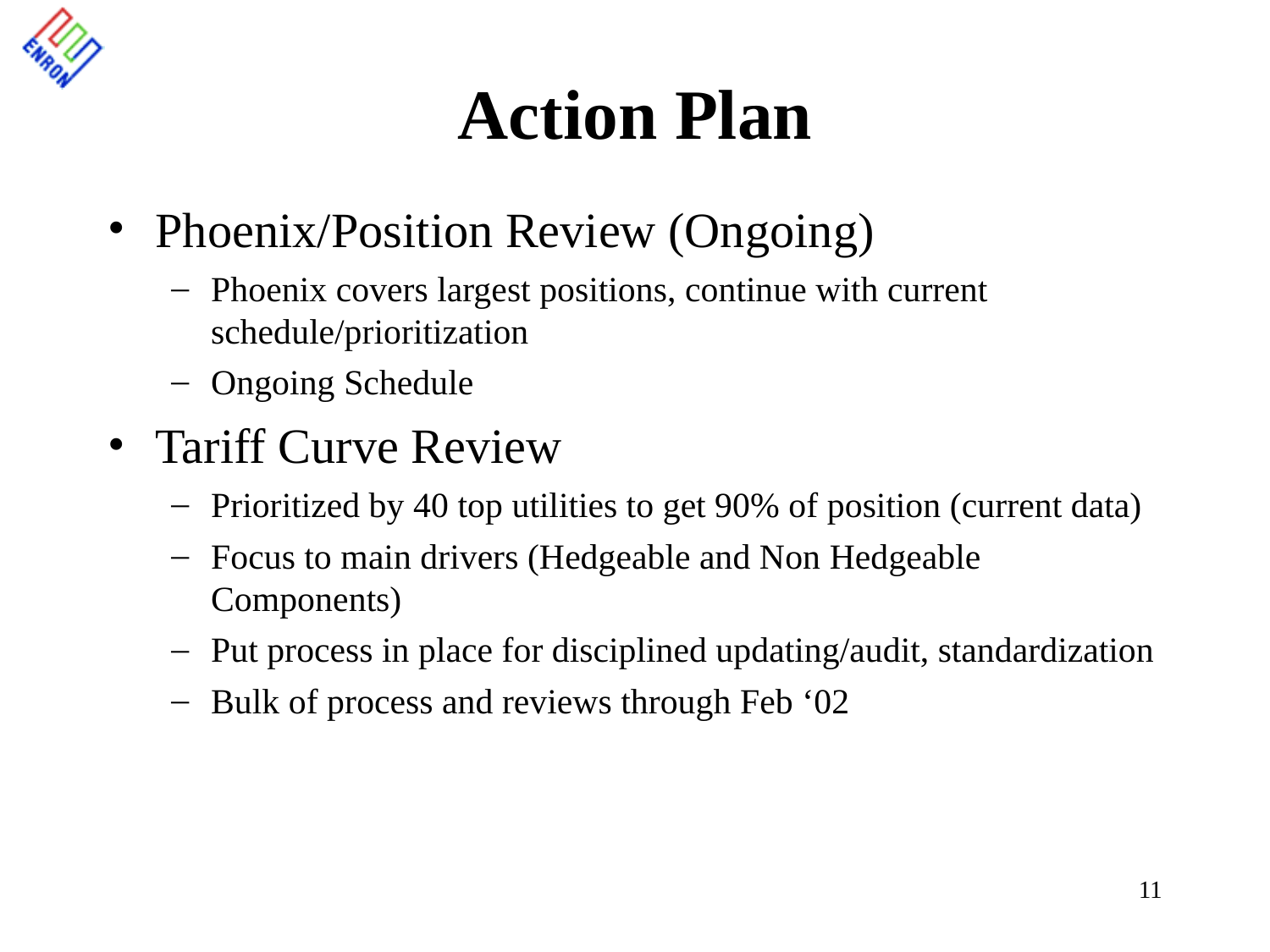

11
# Action Plan
Phoenix/Position Review (Ongoing)
Phoenix covers largest positions, continue with current schedule/prioritization
Ongoing Schedule
Tariff Curve Review
Prioritized by 40 top utilities to get 90% of position (current data)
Focus to main drivers (Hedgeable and Non Hedgeable Components)
Put process in place for disciplined updating/audit, standardization
Bulk of process and reviews through Feb ‘02